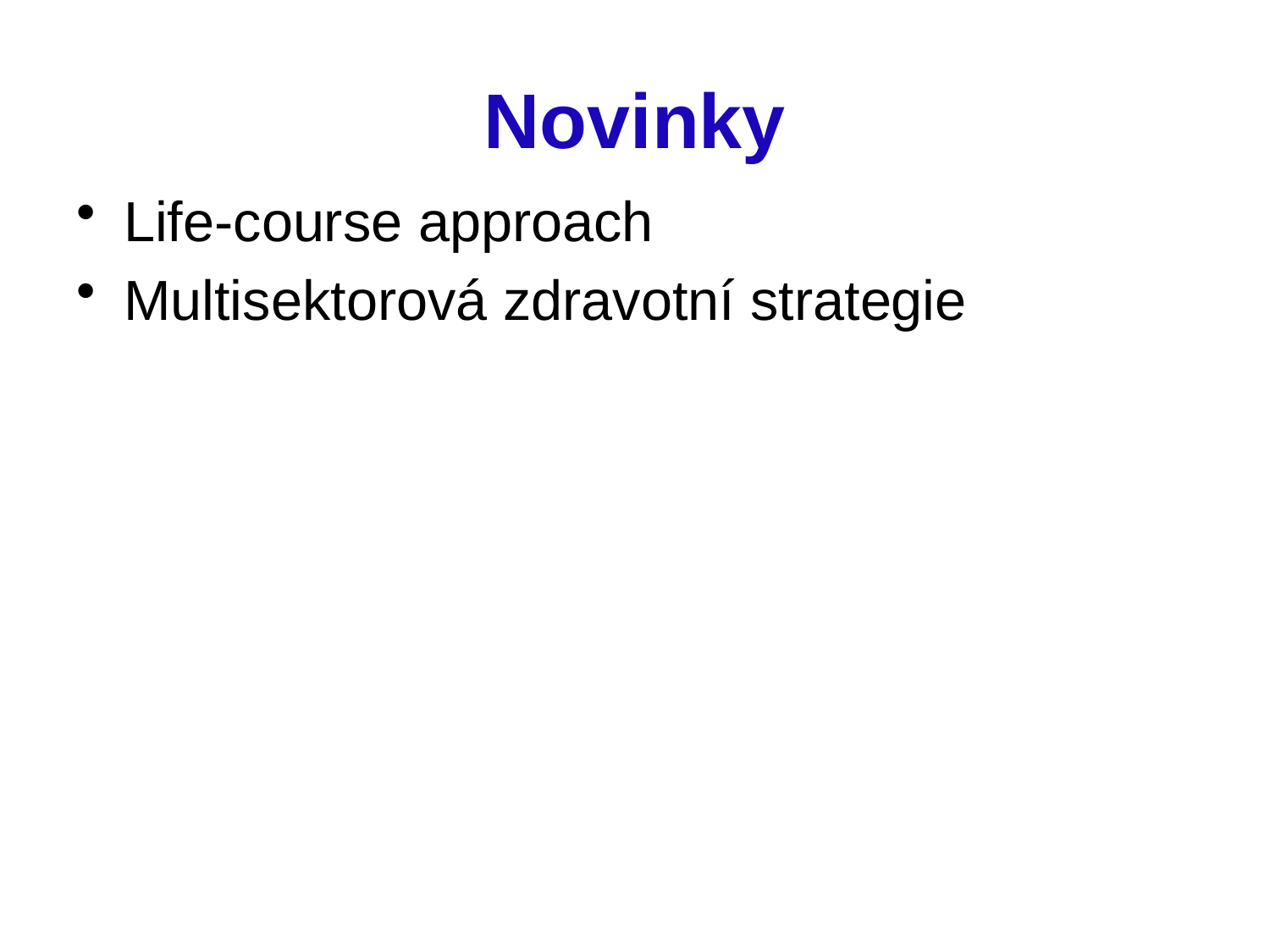

# Novinky
Life-course approach
Multisektorová zdravotní strategie